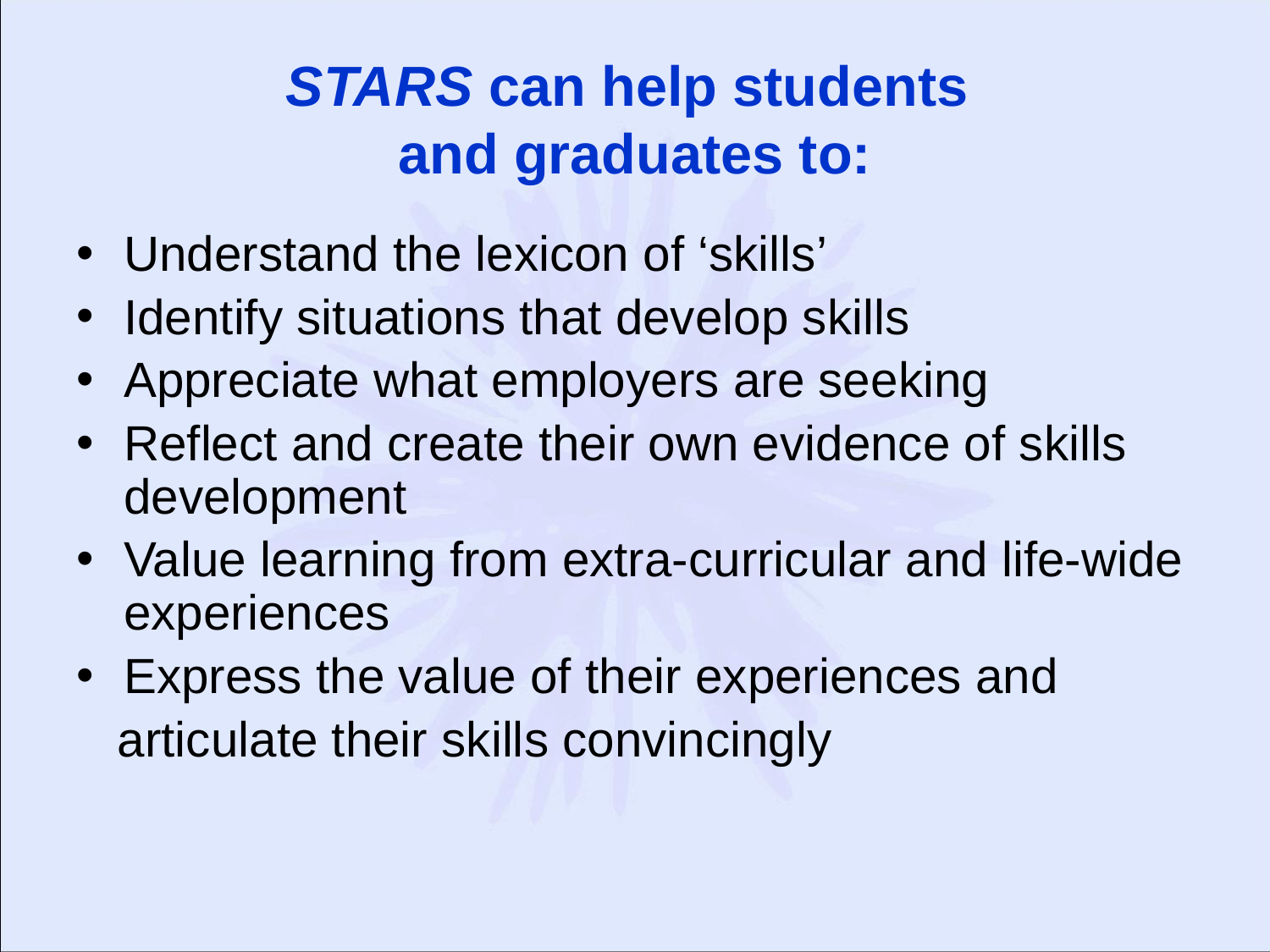

# STARS can help students and graduates to:
Understand the lexicon of ‘skills’
Identify situations that develop skills
Appreciate what employers are seeking
Reflect and create their own evidence of skills development
Value learning from extra-curricular and life-wide experiences
Express the value of their experiences and
   articulate their skills convincingly